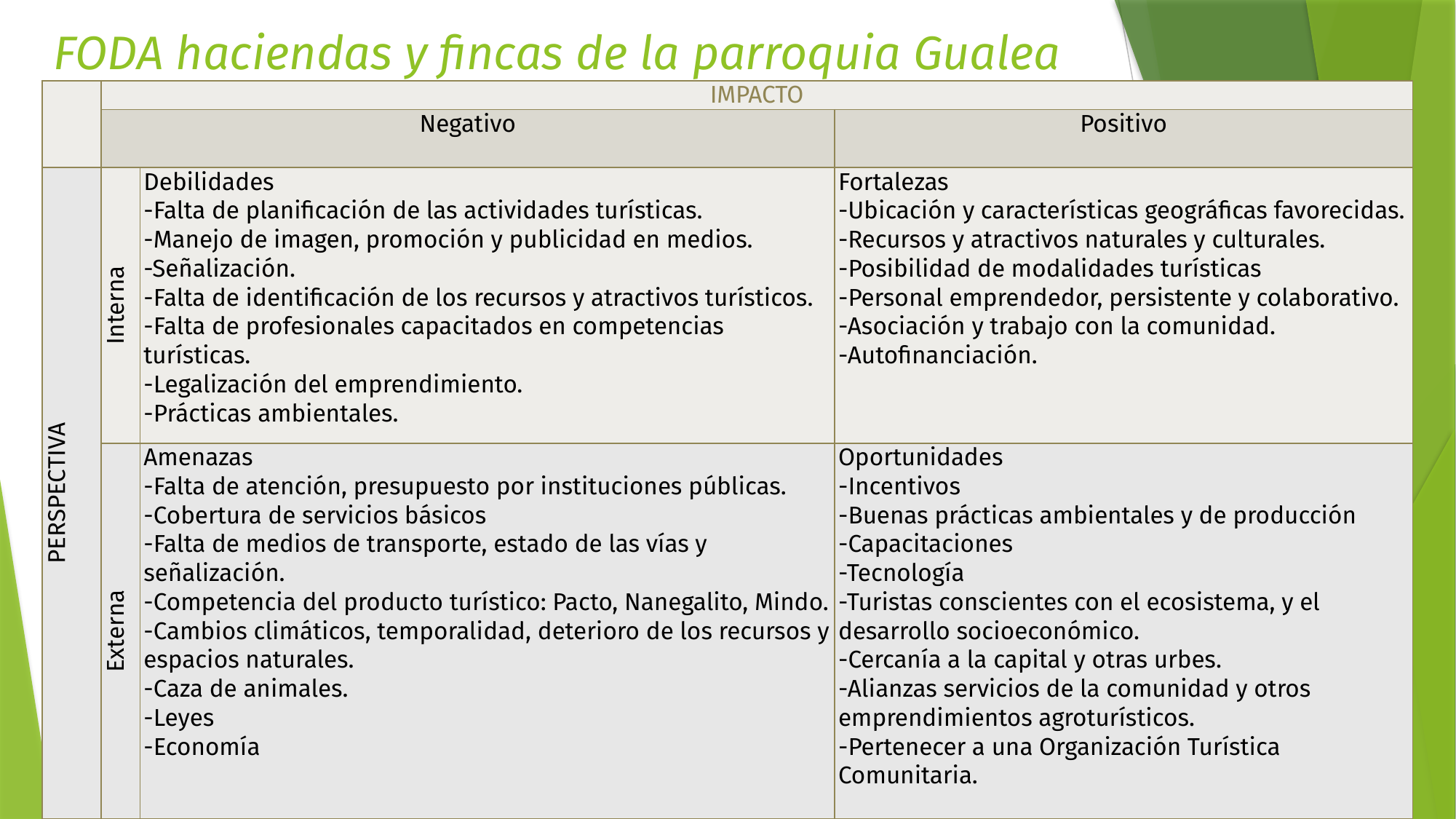

# FODA haciendas y fincas de la parroquia Gualea
|  | IMPACTO |  |  |
| --- | --- | --- | --- |
|  | Negativo |  | Positivo |
| PERSPECTIVA | Interna | Debilidades -Falta de planificación de las actividades turísticas. -Manejo de imagen, promoción y publicidad en medios. -Señalización. -Falta de identificación de los recursos y atractivos turísticos. -Falta de profesionales capacitados en competencias turísticas. -Legalización del emprendimiento. -Prácticas ambientales. | Fortalezas -Ubicación y características geográficas favorecidas. -Recursos y atractivos naturales y culturales. -Posibilidad de modalidades turísticas -Personal emprendedor, persistente y colaborativo. -Asociación y trabajo con la comunidad. -Autofinanciación. |
|  | Externa | Amenazas -Falta de atención, presupuesto por instituciones públicas. -Cobertura de servicios básicos -Falta de medios de transporte, estado de las vías y señalización. -Competencia del producto turístico: Pacto, Nanegalito, Mindo. -Cambios climáticos, temporalidad, deterioro de los recursos y espacios naturales. -Caza de animales. -Leyes -Economía | Oportunidades -Incentivos -Buenas prácticas ambientales y de producción -Capacitaciones -Tecnología -Turistas conscientes con el ecosistema, y el desarrollo socioeconómico. -Cercanía a la capital y otras urbes. -Alianzas servicios de la comunidad y otros emprendimientos agroturísticos. -Pertenecer a una Organización Turística Comunitaria. |